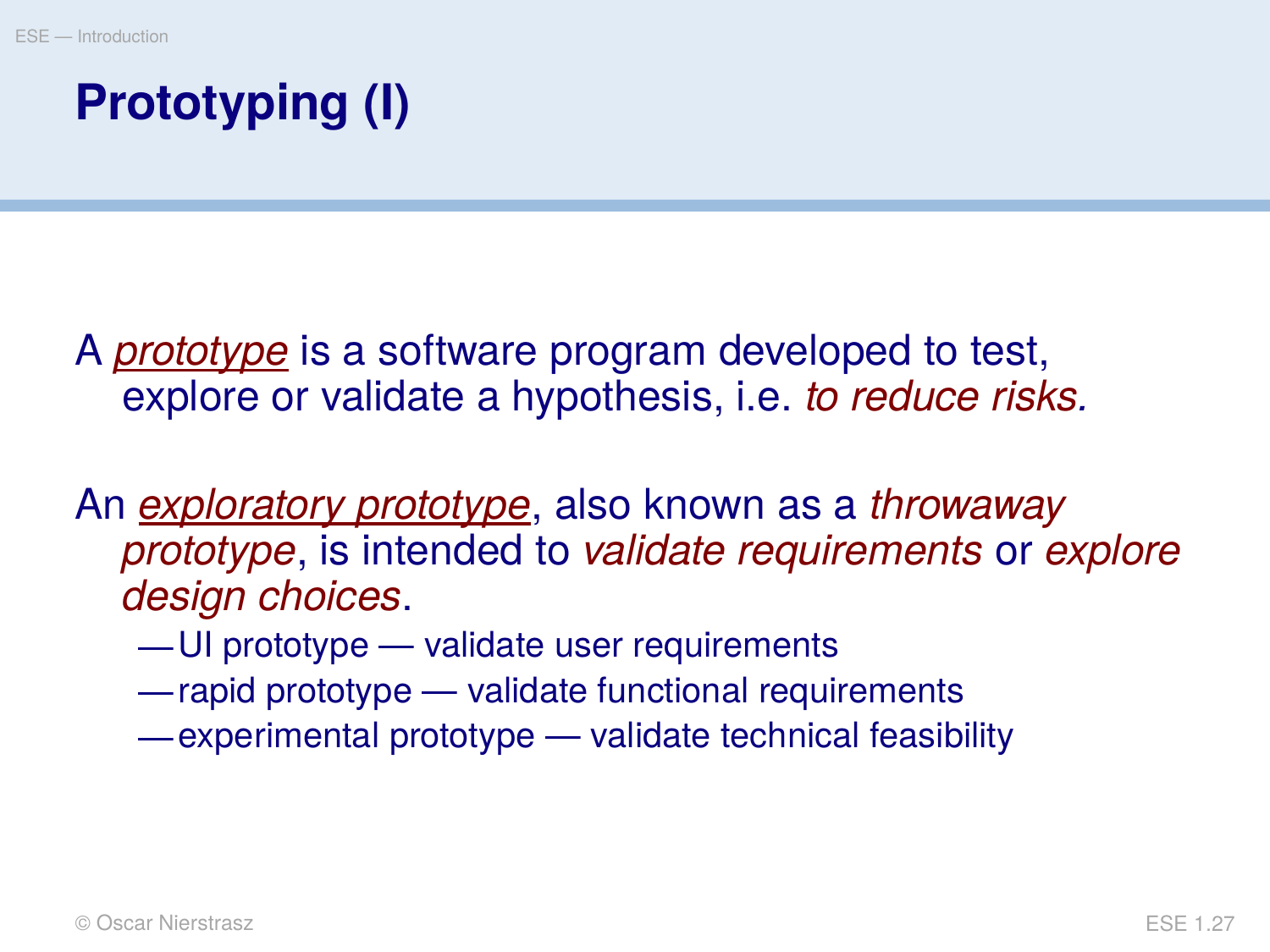

ESE — Introduction
# Prototyping (I)
A prototype is a software program developed to test, explore or validate a hypothesis, i.e. to reduce risks.

An exploratory prototype, also known as a throwaway prototype, is intended to validate requirements or explore design choices.
UI prototype — validate user requirements
rapid prototype — validate functional requirements
experimental prototype — validate technical feasibility
© Oscar Nierstrasz
ESE 1.27